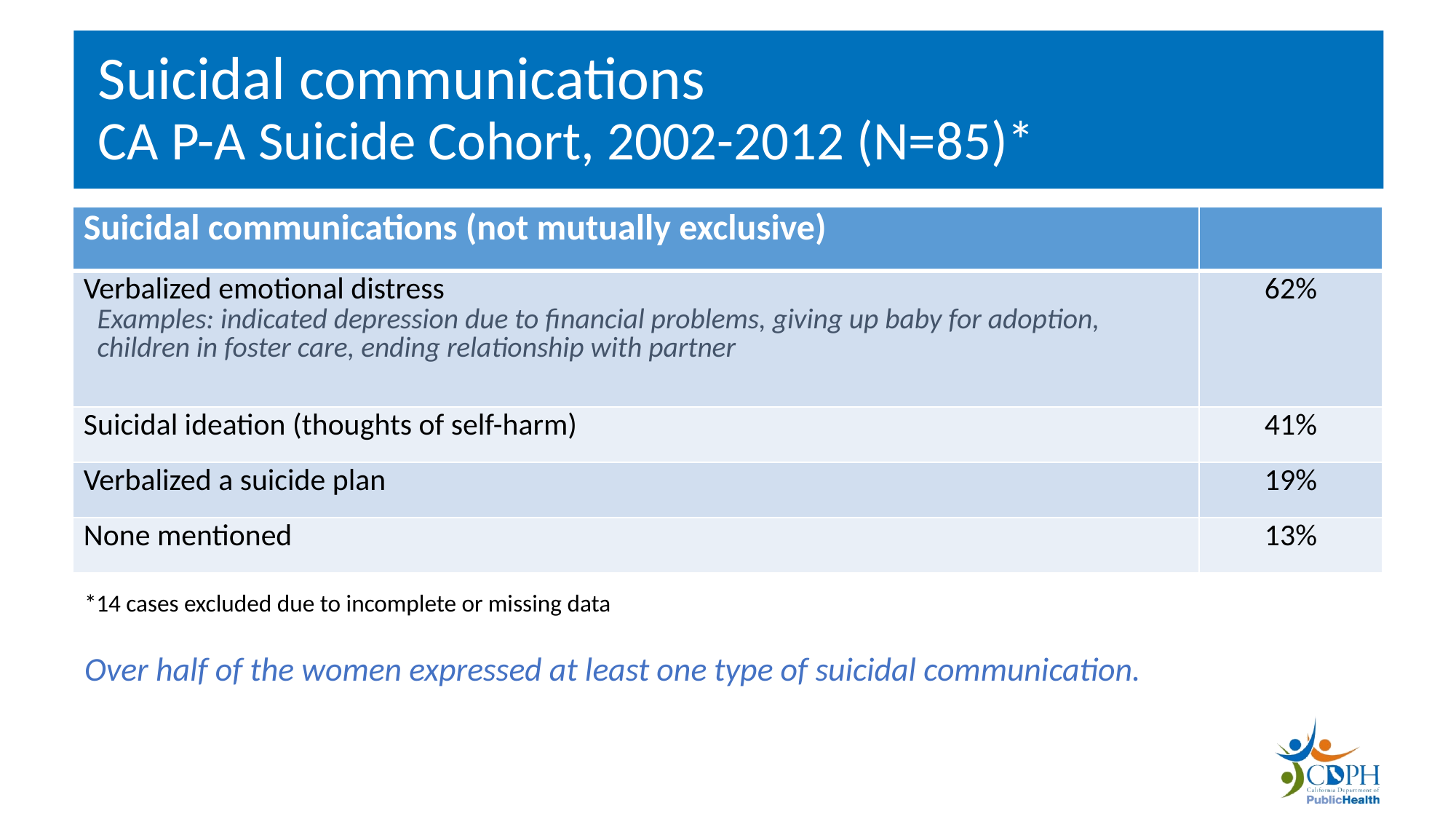

# Suicidal communications CA P-A Suicide Cohort, 2002-2012 (N=85)*
| Suicidal communications (not mutually exclusive) |  |
| --- | --- |
| Verbalized emotional distress Examples: indicated depression due to financial problems, giving up baby for adoption, children in foster care, ending relationship with partner | 62% |
| Suicidal ideation (thoughts of self-harm) | 41% |
| Verbalized a suicide plan | 19% |
| None mentioned | 13% |
*14 cases excluded due to incomplete or missing data
Over half of the women expressed at least one type of suicidal communication.